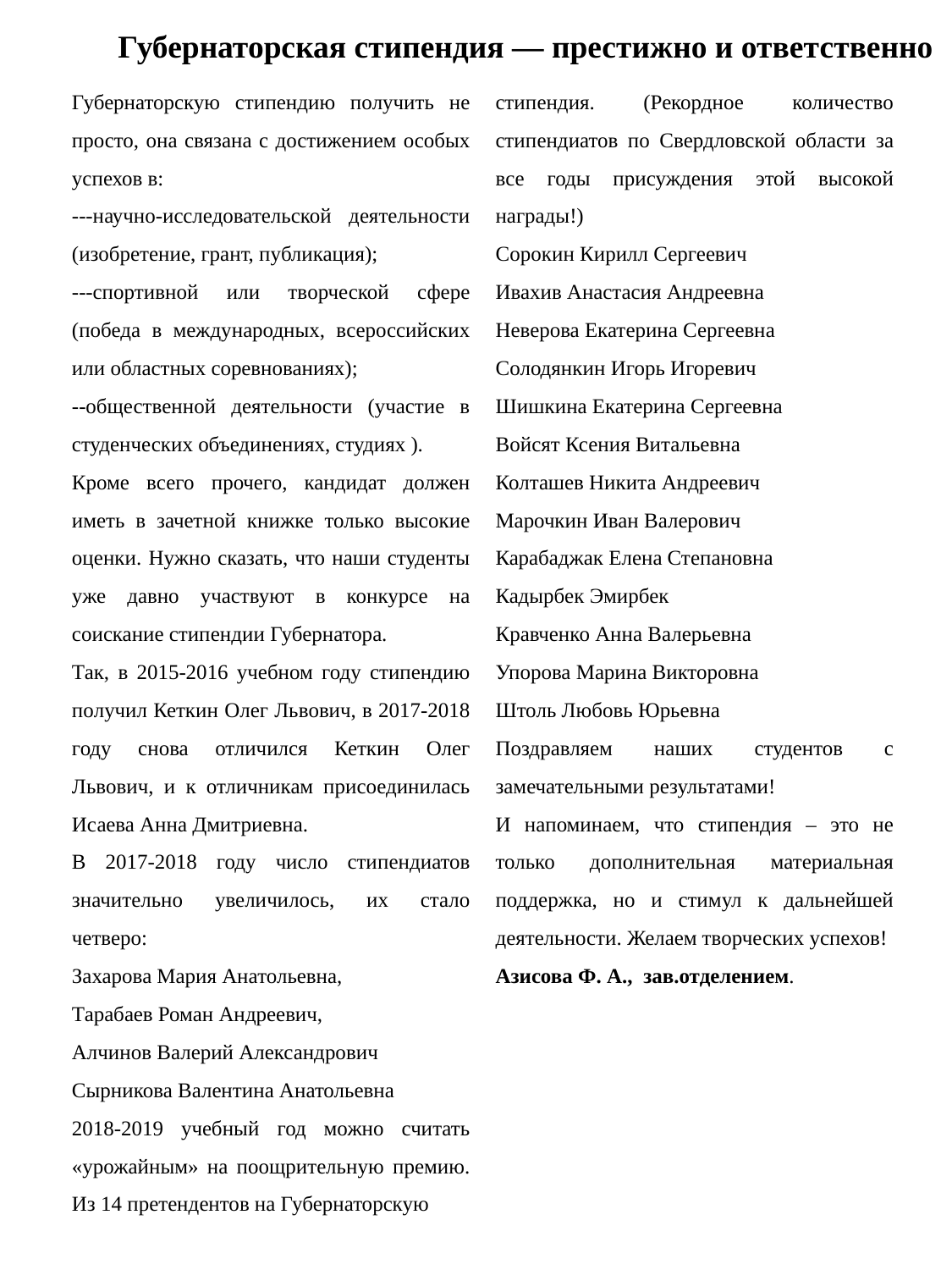

Губернаторская стипендия — престижно и ответственно
Губернаторскую стипендию получить не просто, она связана с достижением особых успехов в:
---научно-исследовательской деятельности (изобретение, грант, публикация);
---спортивной или творческой сфере (победа в международных, всероссийских или областных соревнованиях);
--общественной деятельности (участие в студенческих объединениях, студиях ).
Кроме всего прочего, кандидат должен иметь в зачетной книжке только высокие оценки. Нужно сказать, что наши студенты уже давно участвуют в конкурсе на соискание стипендии Губернатора.
Так, в 2015-2016 учебном году стипендию получил Кеткин Олег Львович, в 2017-2018 году снова отличился Кеткин Олег Львович, и к отличникам присоединилась Исаева Анна Дмитриевна.
В 2017-2018 году число стипендиатов значительно увеличилось, их стало четверо:
Захарова Мария Анатольевна,
Тарабаев Роман Андреевич,
Алчинов Валерий Александрович
Сырникова Валентина Анатольевна
2018-2019 учебный год можно считать «урожайным» на поощрительную премию. Из 14 претендентов на Губернаторскую

стипендию 13 была назначена высокая стипендия. (Рекордное количество стипендиатов по Свердловской области за все годы присуждения этой высокой награды!)
Сорокин Кирилл Сергеевич
Ивахив Анастасия Андреевна
Неверова Екатерина Сергеевна
Солодянкин Игорь Игоревич
Шишкина Екатерина Сергеевна
Войсят Ксения Витальевна
Колташев Никита Андреевич
Марочкин Иван Валерович
Карабаджак Елена Степановна
Кадырбек Эмирбек
Кравченко Анна Валерьевна
Упорова Марина Викторовна
Штоль Любовь Юрьевна
Поздравляем наших студентов с замечательными результатами!
И напоминаем, что стипендия – это не только дополнительная материальная поддержка, но и стимул к дальнейшей деятельности. Желаем творческих успехов!
Азисова Ф. А.,  зав.отделением.